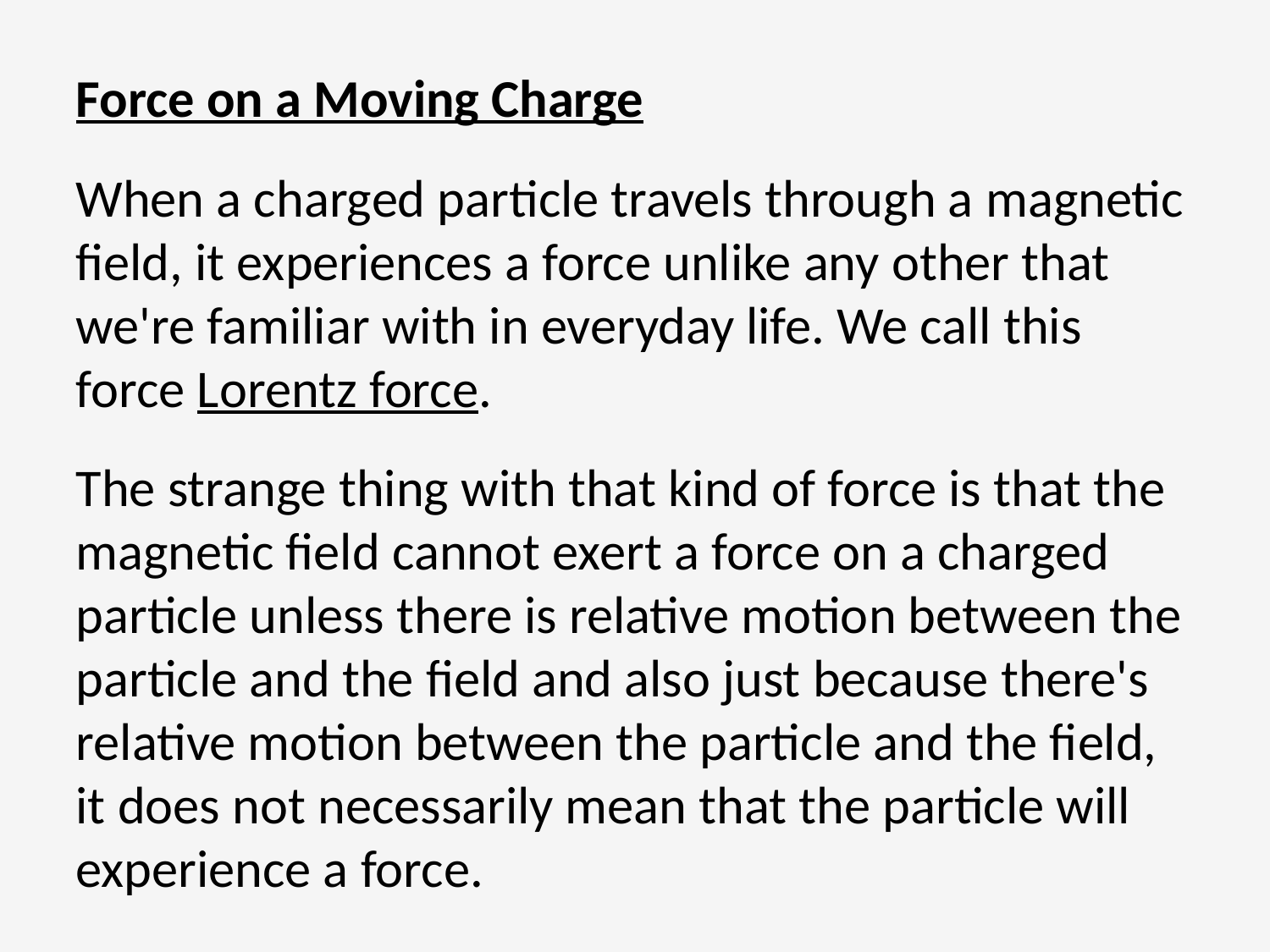

Force on a Moving Charge
When a charged particle travels through a magnetic field, it experiences a force unlike any other that we're familiar with in everyday life. We call this force Lorentz force.
The strange thing with that kind of force is that the  magnetic field cannot exert a force on a charged particle unless there is relative motion between the particle and the field and also just because there's relative motion between the particle and the field, it does not necessarily mean that the particle will experience a force.